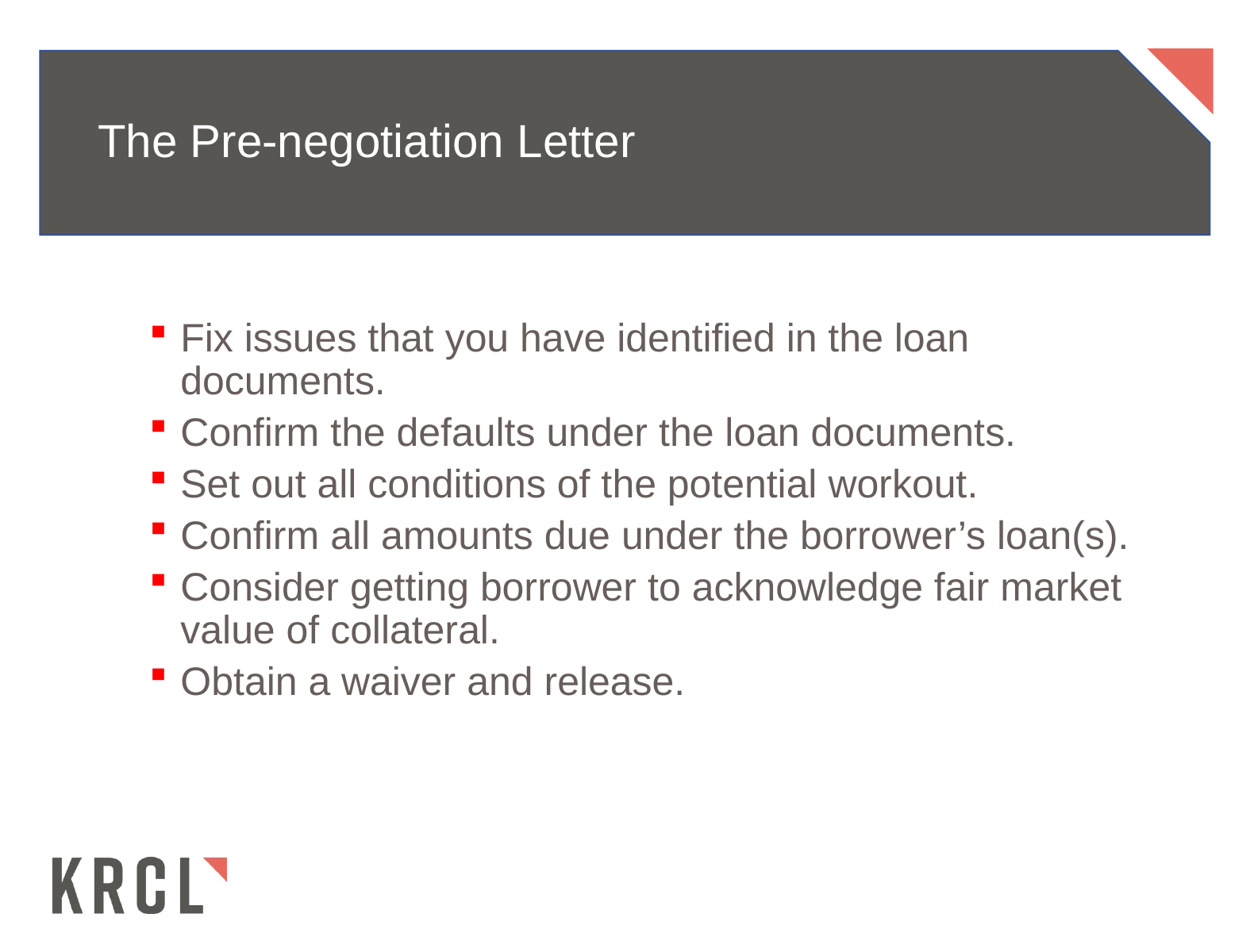

# The Pre-negotiation Letter
Fix issues that you have identified in the loan documents.
Confirm the defaults under the loan documents.
Set out all conditions of the potential workout.
Confirm all amounts due under the borrower’s loan(s).
Consider getting borrower to acknowledge fair market value of collateral.
Obtain a waiver and release.